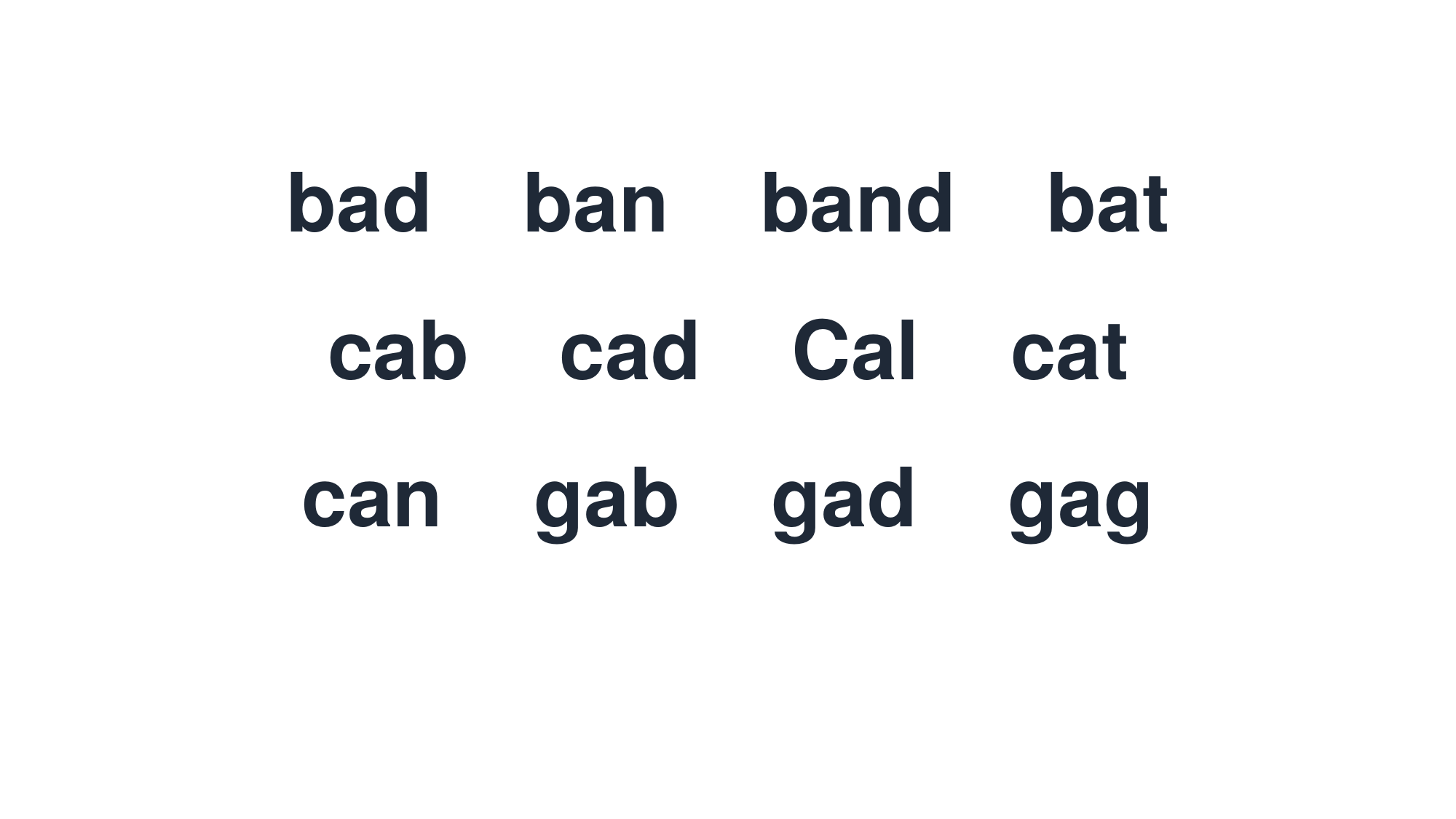

bad    ban    band    bat
cab    cad    Cal    cat
can    gab    gad    gag